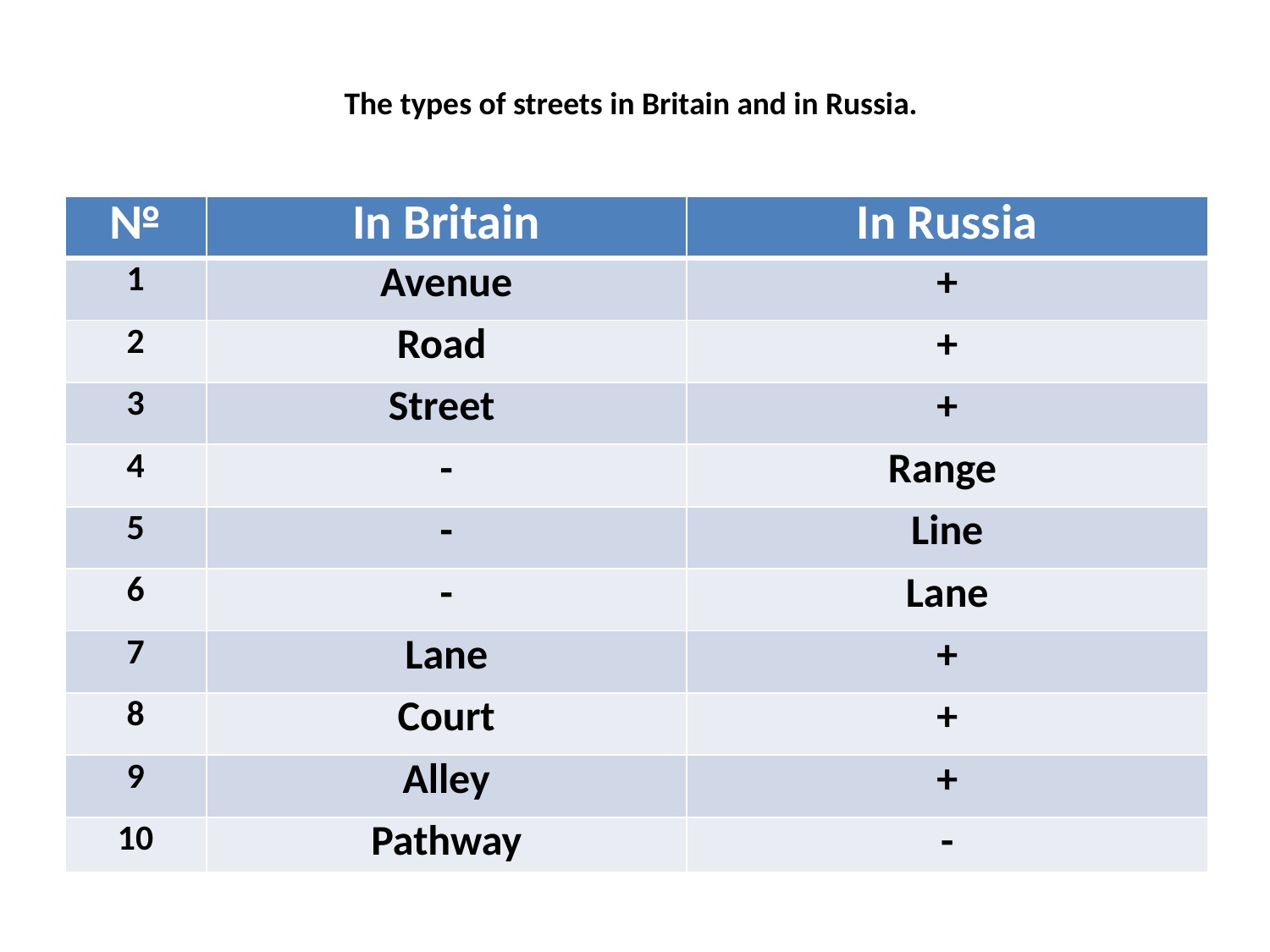

# The types of streets in Britain and in Russia.
| № | In Britain | In Russia |
| --- | --- | --- |
| 1 | Avenue | + |
| 2 | Road | + |
| 3 | Street | + |
| 4 | - | Range |
| 5 | - | Line |
| 6 | - | Lane |
| 7 | Lane | + |
| 8 | Court | + |
| 9 | Alley | + |
| 10 | Pathway | - |